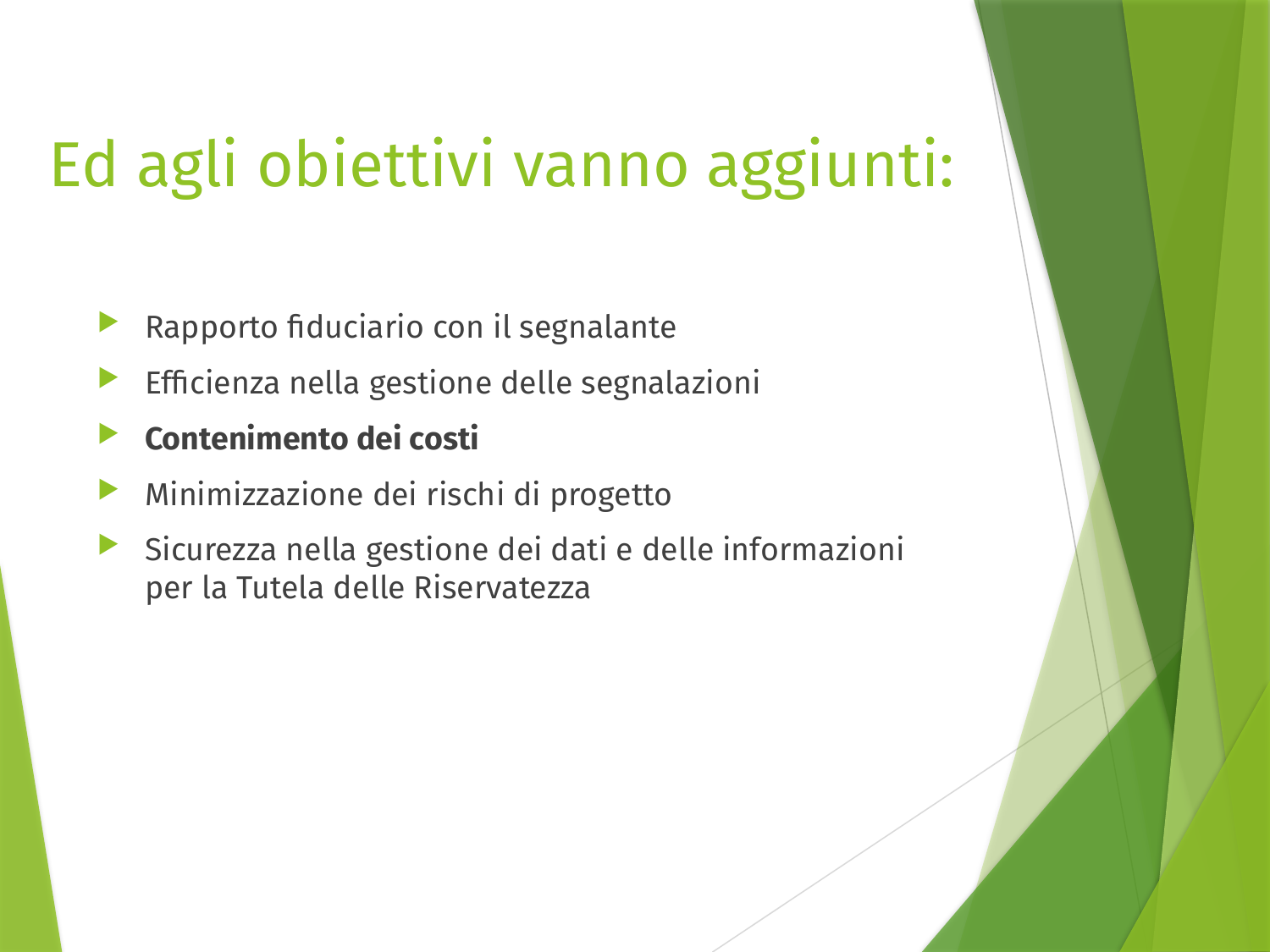

# Ed agli obiettivi vanno aggiunti:
Rapporto fiduciario con il segnalante
Efficienza nella gestione delle segnalazioni
Contenimento dei costi
Minimizzazione dei rischi di progetto
Sicurezza nella gestione dei dati e delle informazioni per la Tutela delle Riservatezza